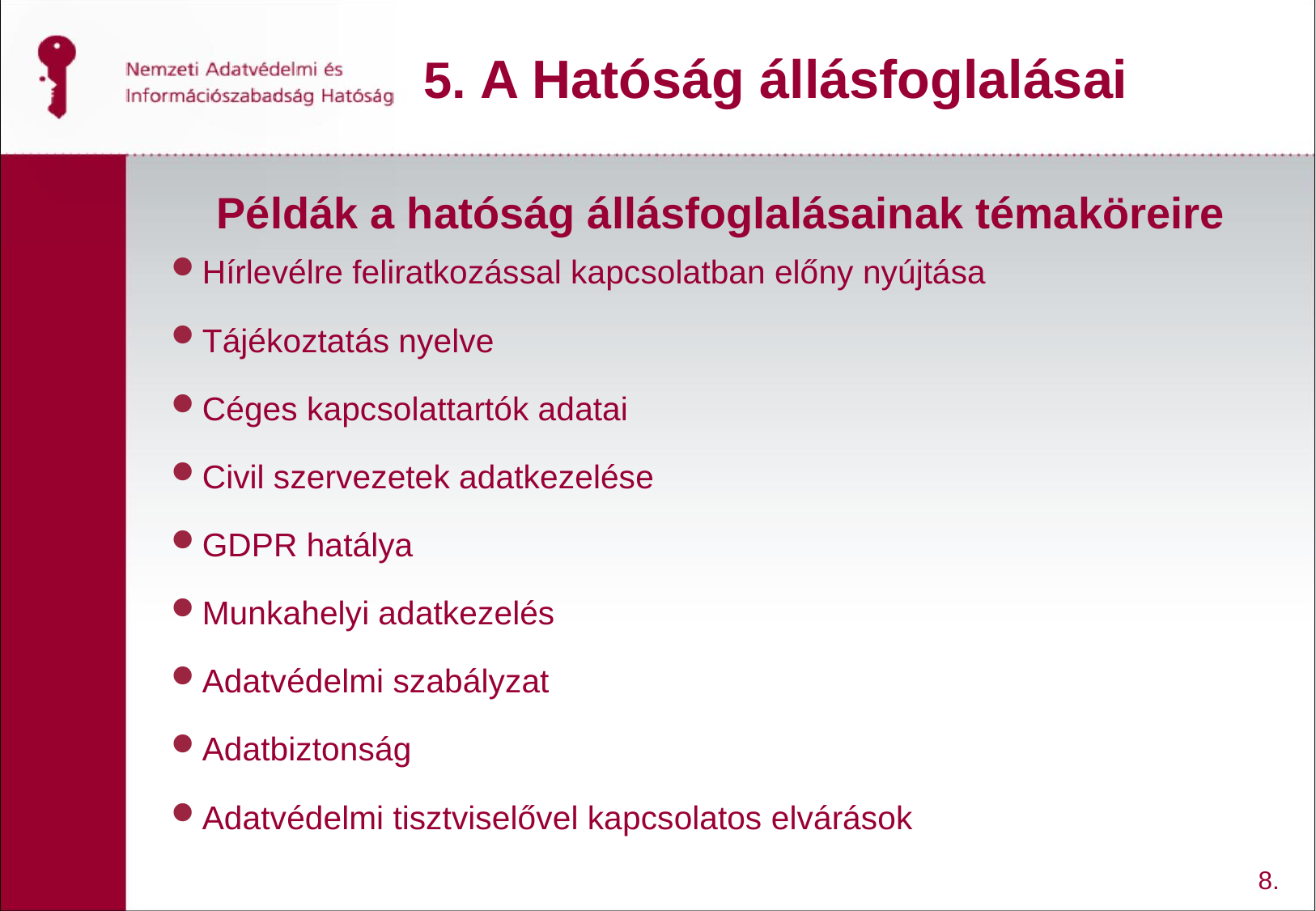

5. A Hatóság állásfoglalásai

Példák a hatóság állásfoglalásainak témaköreire

Hírlevélre feliratkozással kapcsolatban előny nyújtása
Tájékoztatás nyelve
Céges kapcsolattartók adatai
Civil szervezetek adatkezelése
GDPR hatálya
Munkahelyi adatkezelés
Adatvédelmi szabályzat
Adatbiztonság
Adatvédelmi tisztviselővel kapcsolatos elvárások
8.